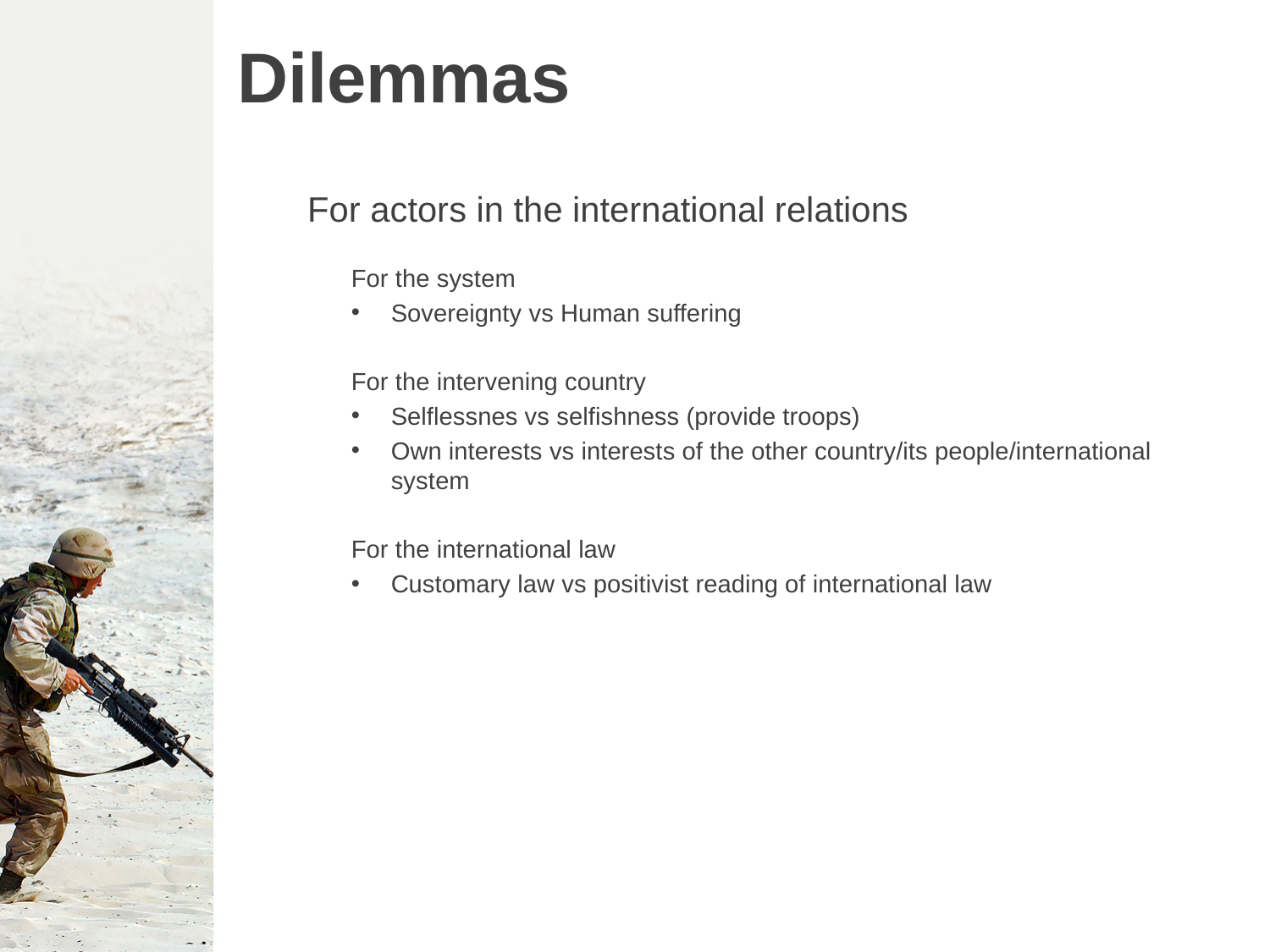

# Dilemmas
For actors in the international relations
For the system
Sovereignty vs Human suffering

For the intervening country
Selflessnes vs selfishness (provide troops)
Own interests vs interests of the other country/its people/international     system

For the international law
Customary law vs positivist reading of international law